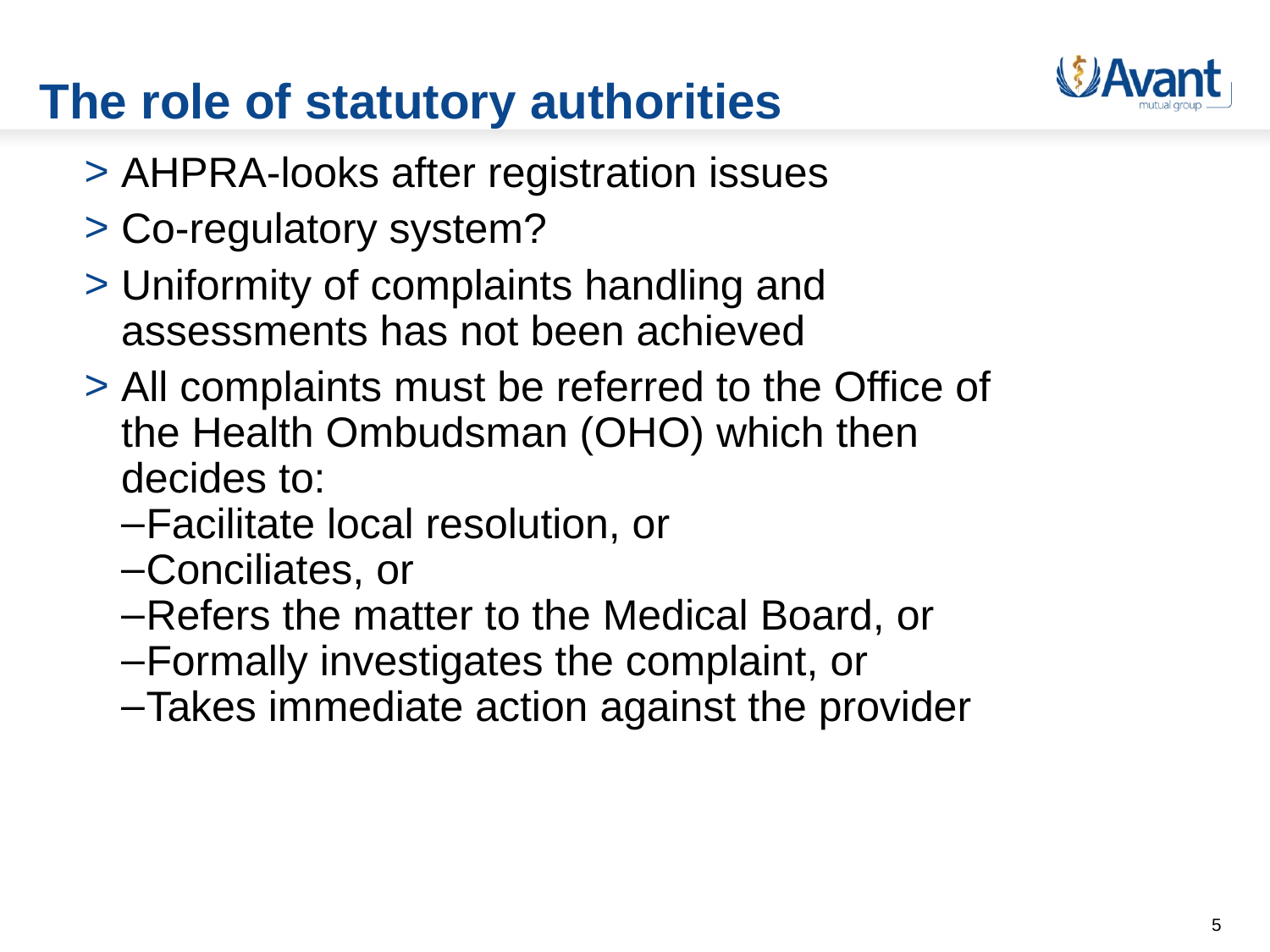

# The role of statutory authorities
AHPRA-looks after registration issues
Co-regulatory system?
Uniformity of complaints handling and assessments has not been achieved
All complaints must be referred to the Office of the Health Ombudsman (OHO) which then decides to:
Facilitate local resolution, or
Conciliates, or
Refers the matter to the Medical Board, or
Formally investigates the complaint, or
Takes immediate action against the provider

5